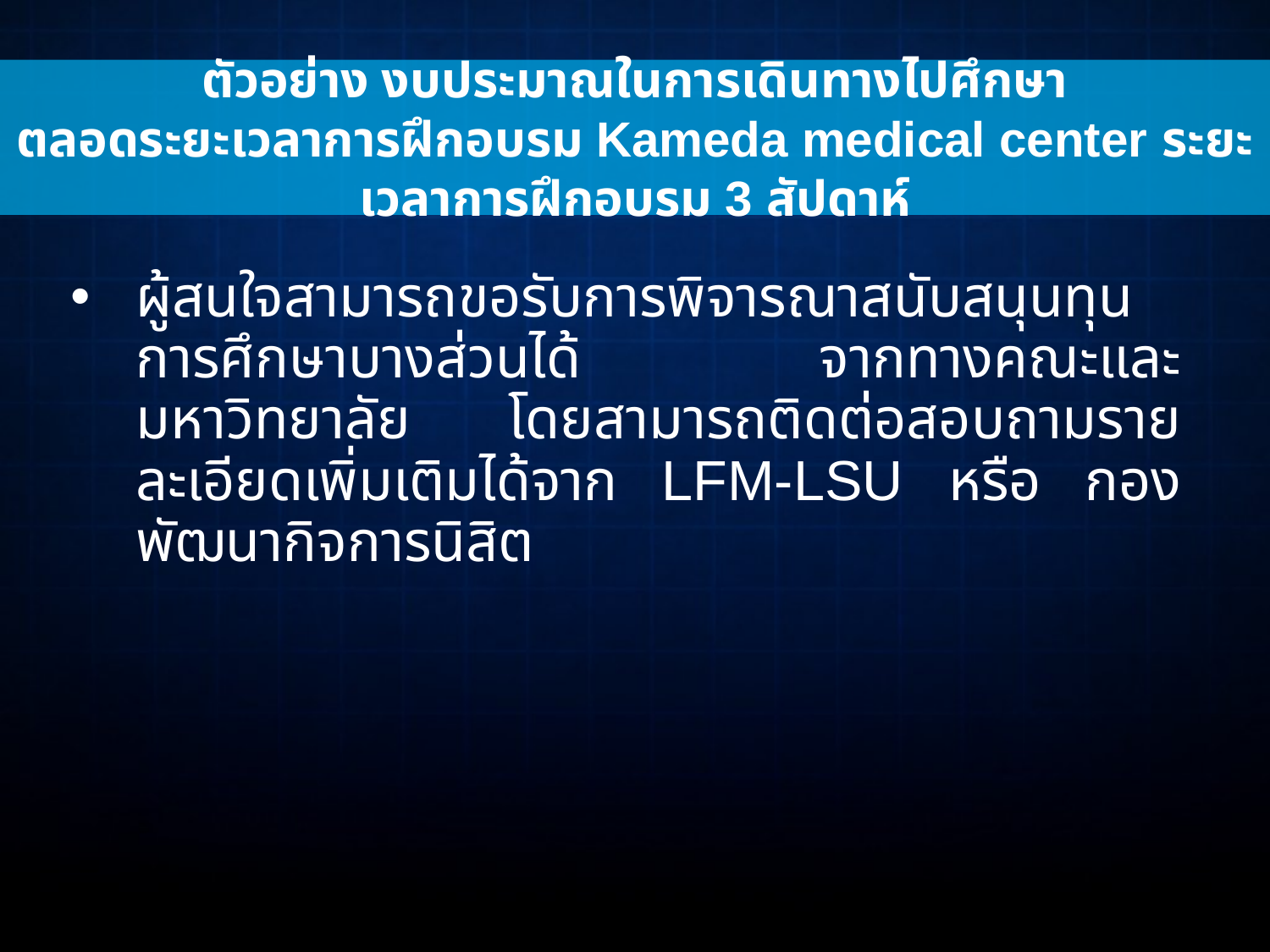

ตัวอย่าง งบประมาณในการเดินทางไปศึกษา
ตลอดระยะเวลาการฝึกอบรม Kameda medical center ระยะเวลาการฝึกอบรม 3 สัปดาห์
ผู้สนใจสามารถขอรับการพิจารณาสนับสนุนทุนการศึกษาบางส่วนได้ จากทางคณะและมหาวิทยาลัย โดยสามารถติดต่อสอบถามรายละเอียดเพิ่มเติมได้จาก LFM-LSU หรือ กองพัฒนากิจการนิสิต